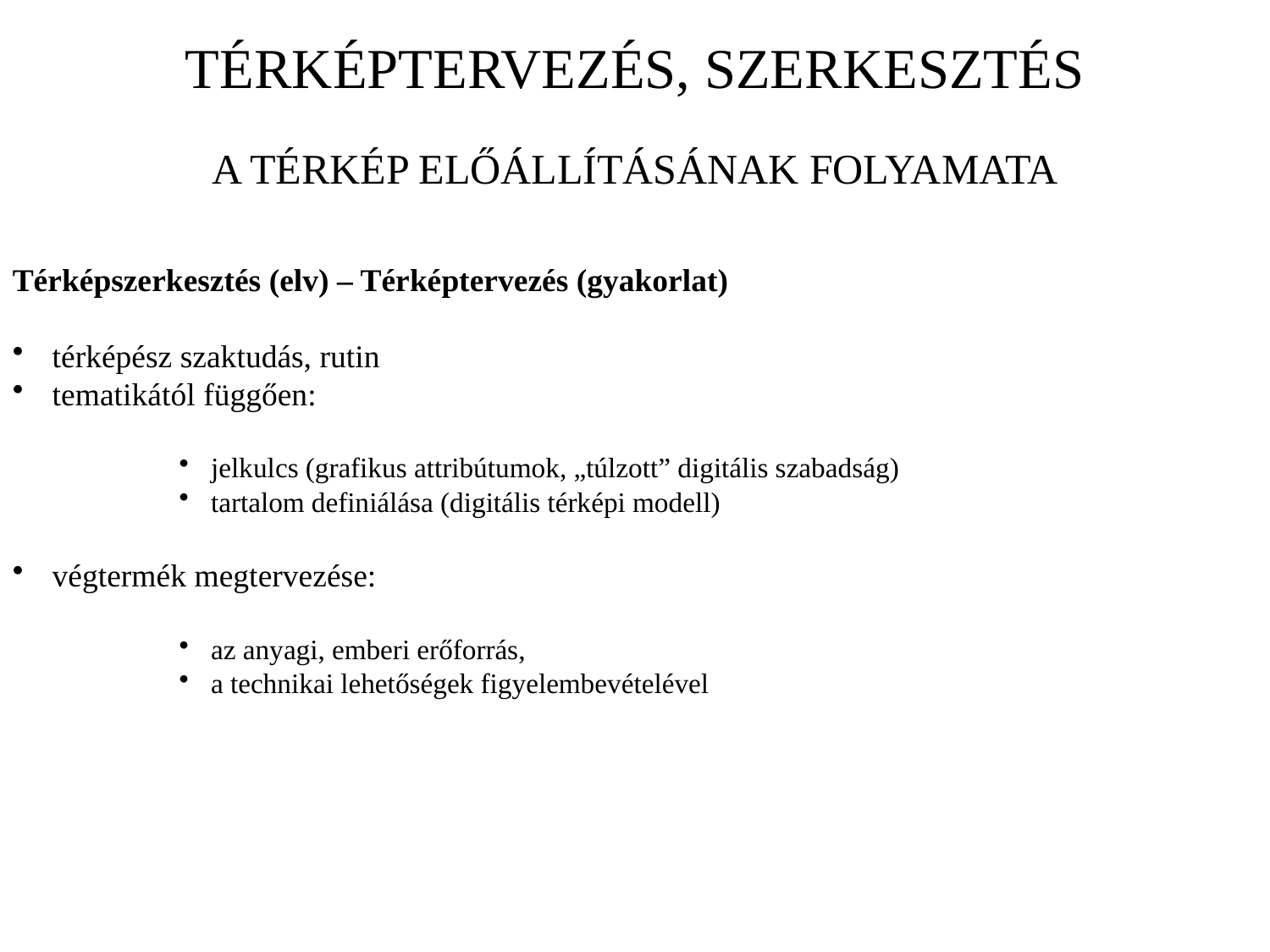

TÉRKÉPTERVEZÉS, SZERKESZTÉS

A TÉRKÉP ELŐÁLLÍTÁSÁNAK FOLYAMATA

Térképszerkesztés (elv) – Térképtervezés (gyakorlat)

térképész szaktudás, rutin
tematikától függően:

jelkulcs (grafikus attribútumok, „túlzott” digitális szabadság)
tartalom definiálása (digitális térképi modell)

végtermék megtervezése:

az anyagi, emberi erőforrás,
a technikai lehetőségek figyelembevételével